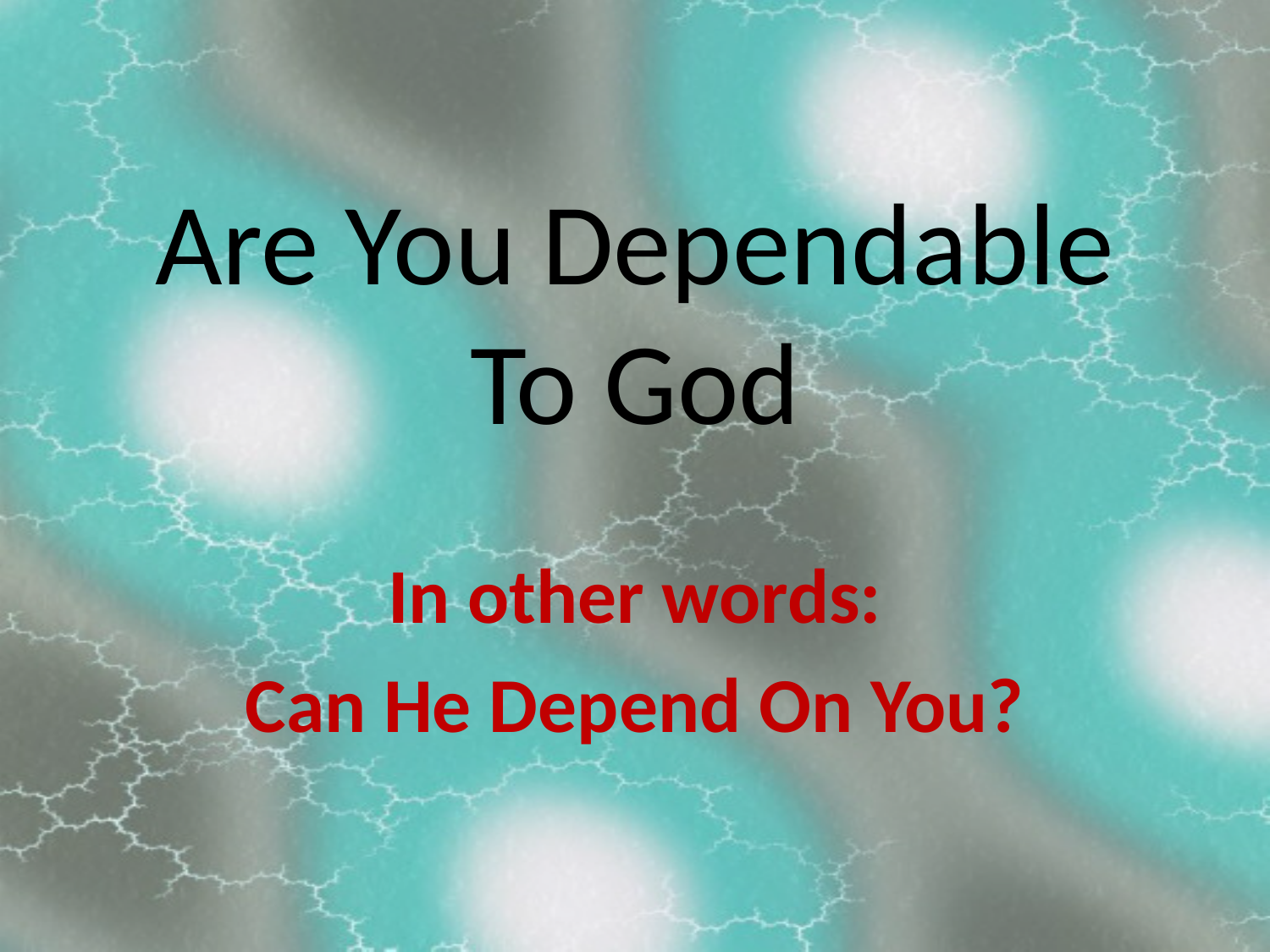

# Are You Dependable To God
In other words:
Can He Depend On You?